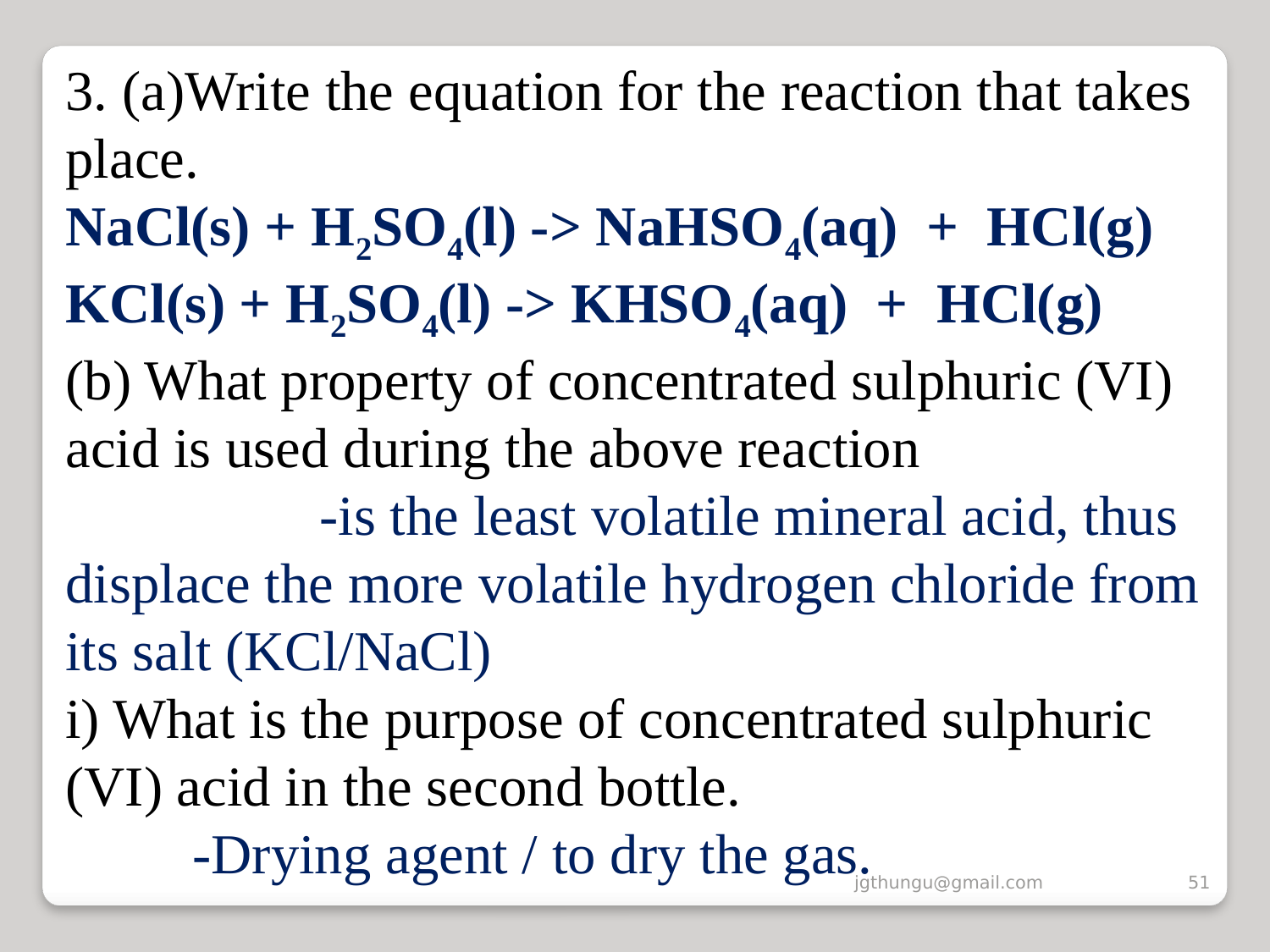

3. (a)Write the equation for the reaction that takes place.
NaCl(s) + H2SO4(l) -> NaHSO4(aq)  +  HCl(g)
KCl(s) + H2SO4(l) -> KHSO4(aq)  +  HCl(g)
(b) What property of concentrated sulphuric (VI) acid is used during the above reaction
		-is the least volatile mineral acid, thus displace the more volatile hydrogen chloride from its salt (KCl/NaCl)
i) What is the purpose of concentrated sulphuric (VI) acid in the second bottle.
	-Drying agent / to dry the gas.

jgthungu@gmail.com
51